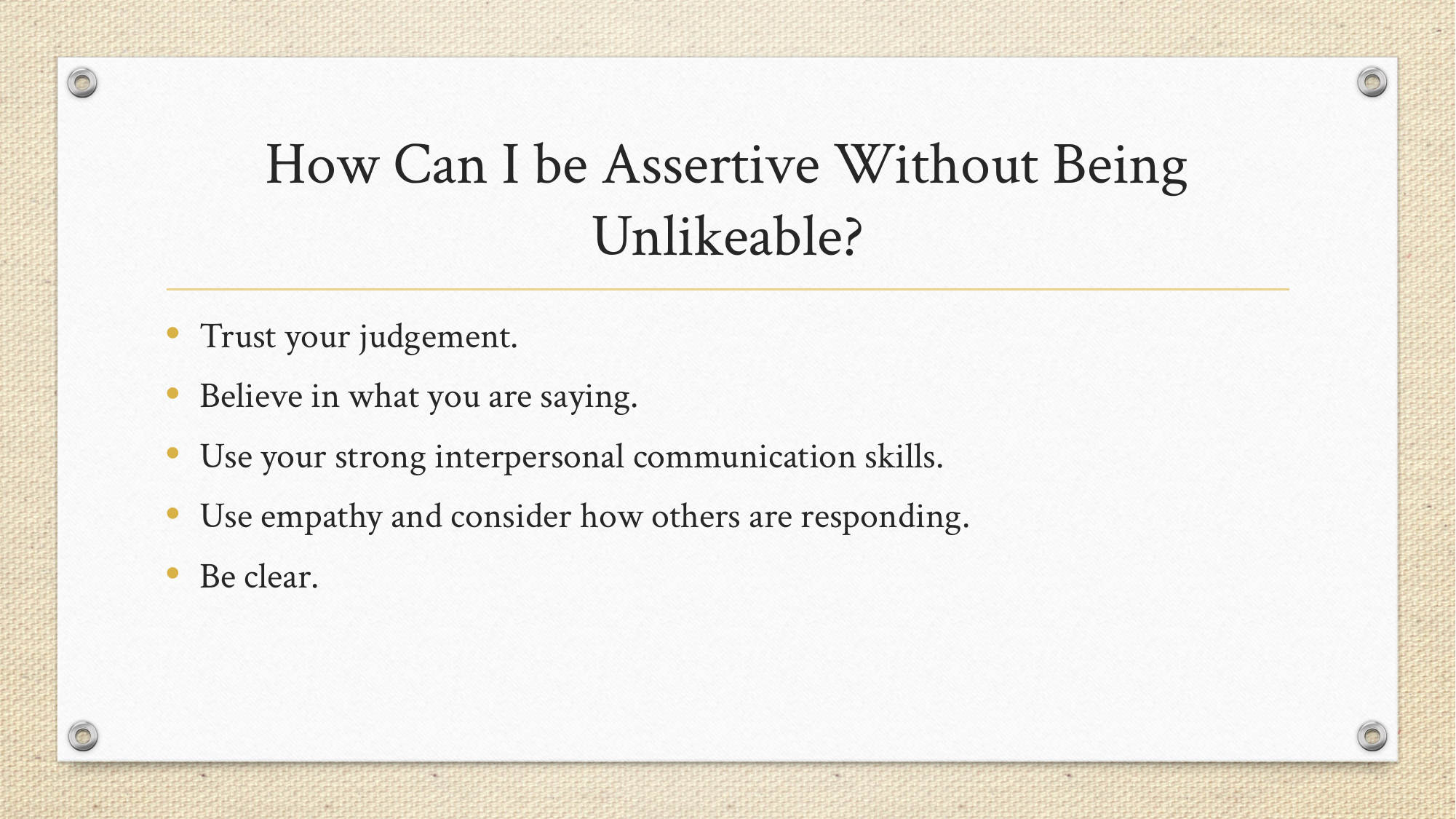

# How Can I be Assertive Without Being Unlikeable?
Trust your judgement.
Believe in what you are saying.
Use your strong interpersonal communication skills.
Use empathy and consider how others are responding.
Be clear.